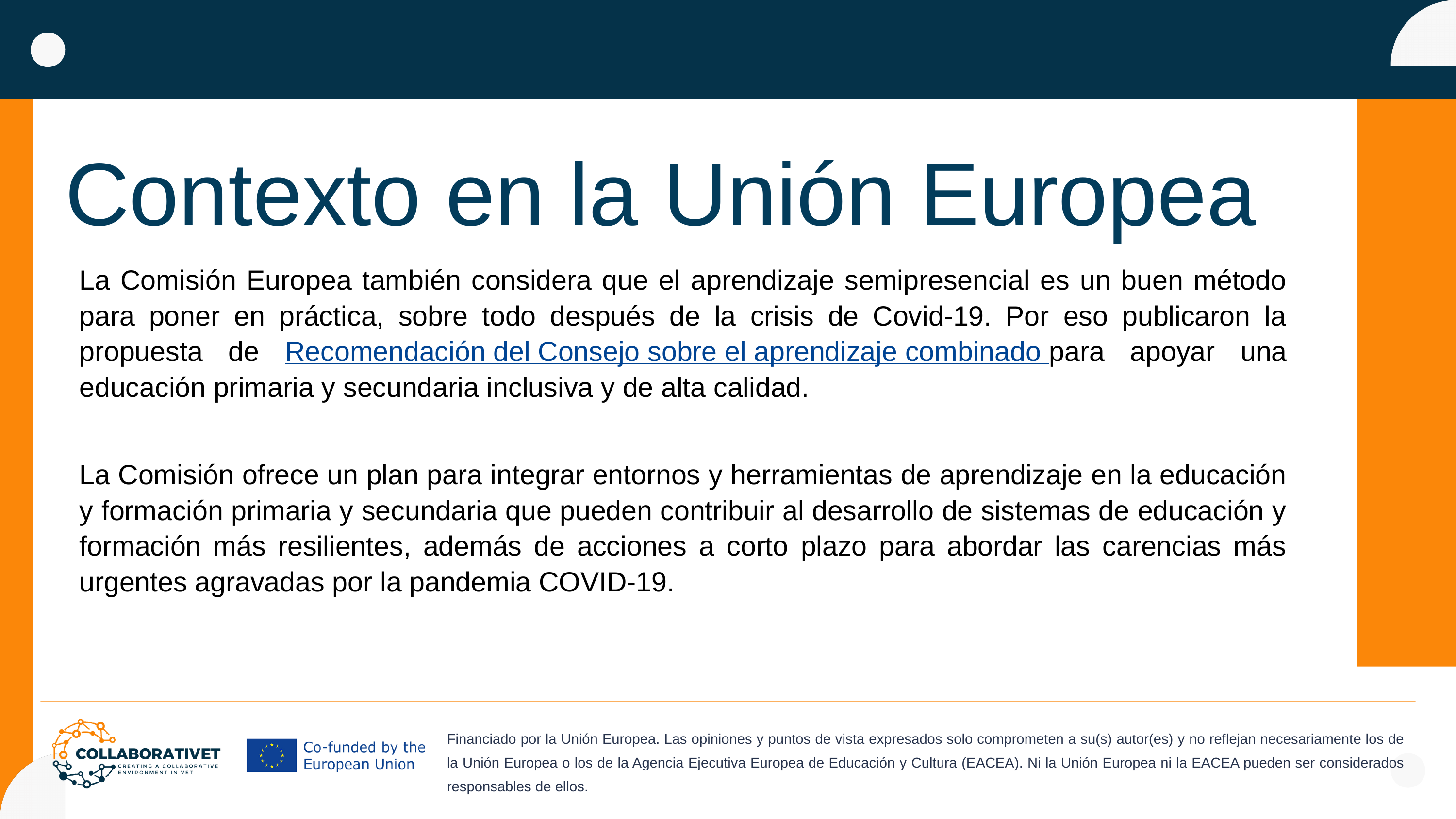

Contexto en la Unión Europea
La Comisión Europea también considera que el aprendizaje semipresencial es un buen método para poner en práctica, sobre todo después de la crisis de Covid-19. Por eso publicaron la propuesta de Recomendación del Consejo sobre el aprendizaje combinado para apoyar una educación primaria y secundaria inclusiva y de alta calidad.

La Comisión ofrece un plan para integrar entornos y herramientas de aprendizaje en la educación y formación primaria y secundaria que pueden contribuir al desarrollo de sistemas de educación y formación más resilientes, además de acciones a corto plazo para abordar las carencias más urgentes agravadas por la pandemia COVID-19.

Financiado por la Unión Europea. Las opiniones y puntos de vista expresados solo comprometen a su(s) autor(es) y no reflejan necesariamente los de la Unión Europea o los de la Agencia Ejecutiva Europea de Educación y Cultura (EACEA). Ni la Unión Europea ni la EACEA pueden ser considerados responsables de ellos.